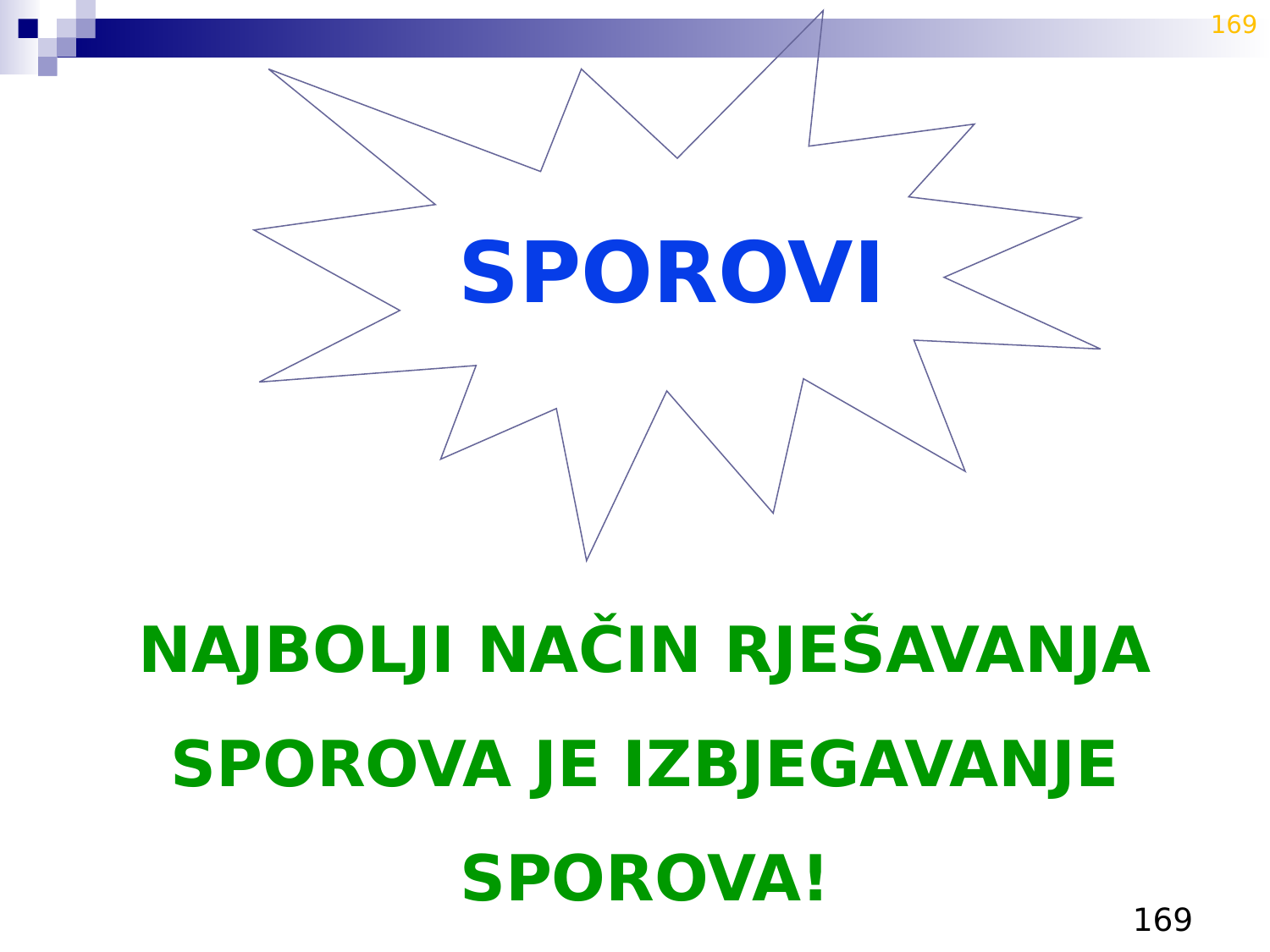

169
SPOROVI
NAJBOLJI NAČIN RJEŠAVANJA SPOROVA JE IZBJEGAVANJE SPOROVA!